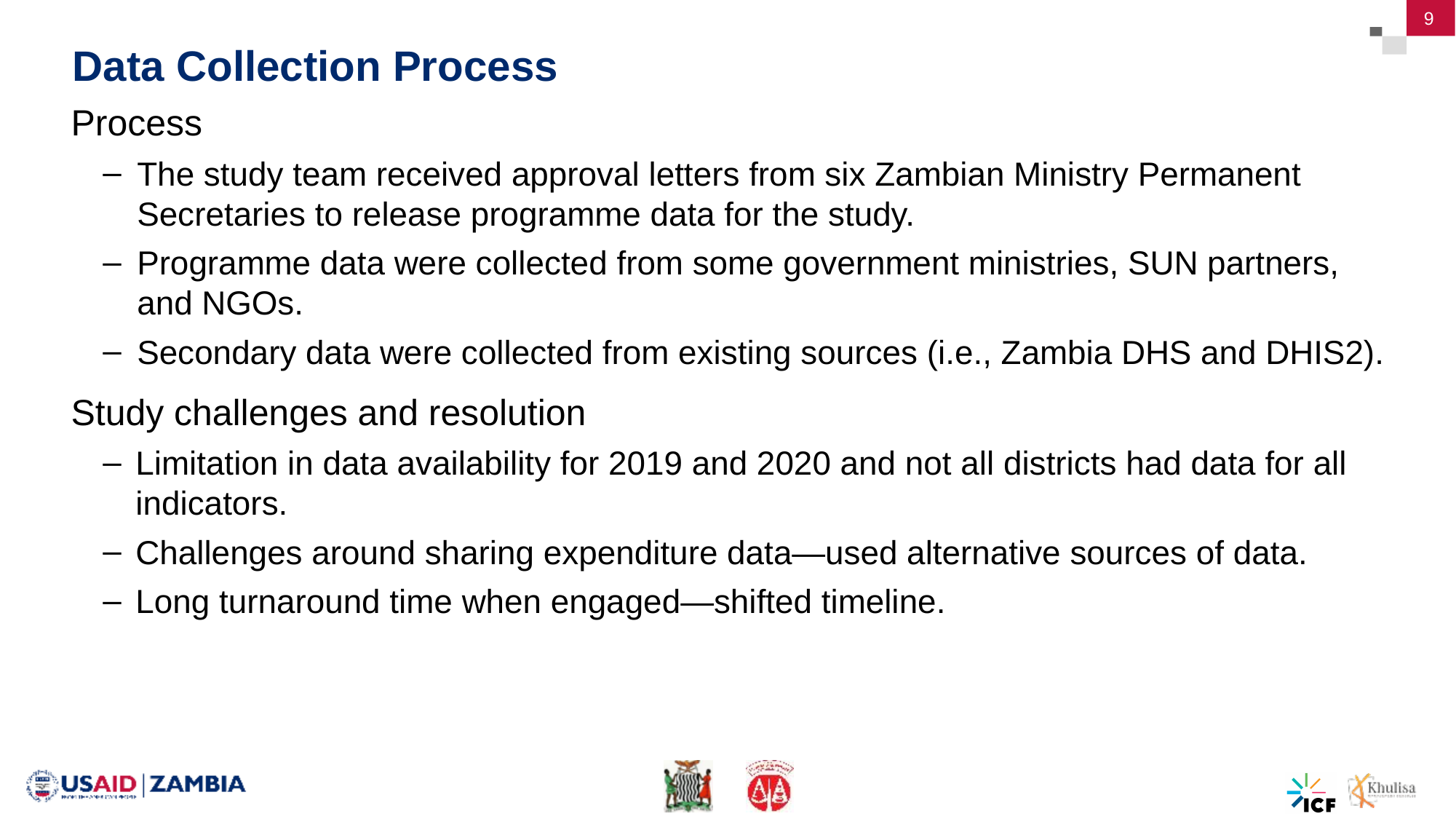

9
# Data Collection Process
Process
The study team received approval letters from six Zambian Ministry Permanent Secretaries to release programme data for the study.
Programme data were collected from some government ministries, SUN partners, and NGOs.
Secondary data were collected from existing sources (i.e., Zambia DHS and DHIS2).
Study challenges and resolution
Limitation in data availability for 2019 and 2020 and not all districts had data for all indicators.
Challenges around sharing expenditure data—used alternative sources of data.
Long turnaround time when engaged—shifted timeline.